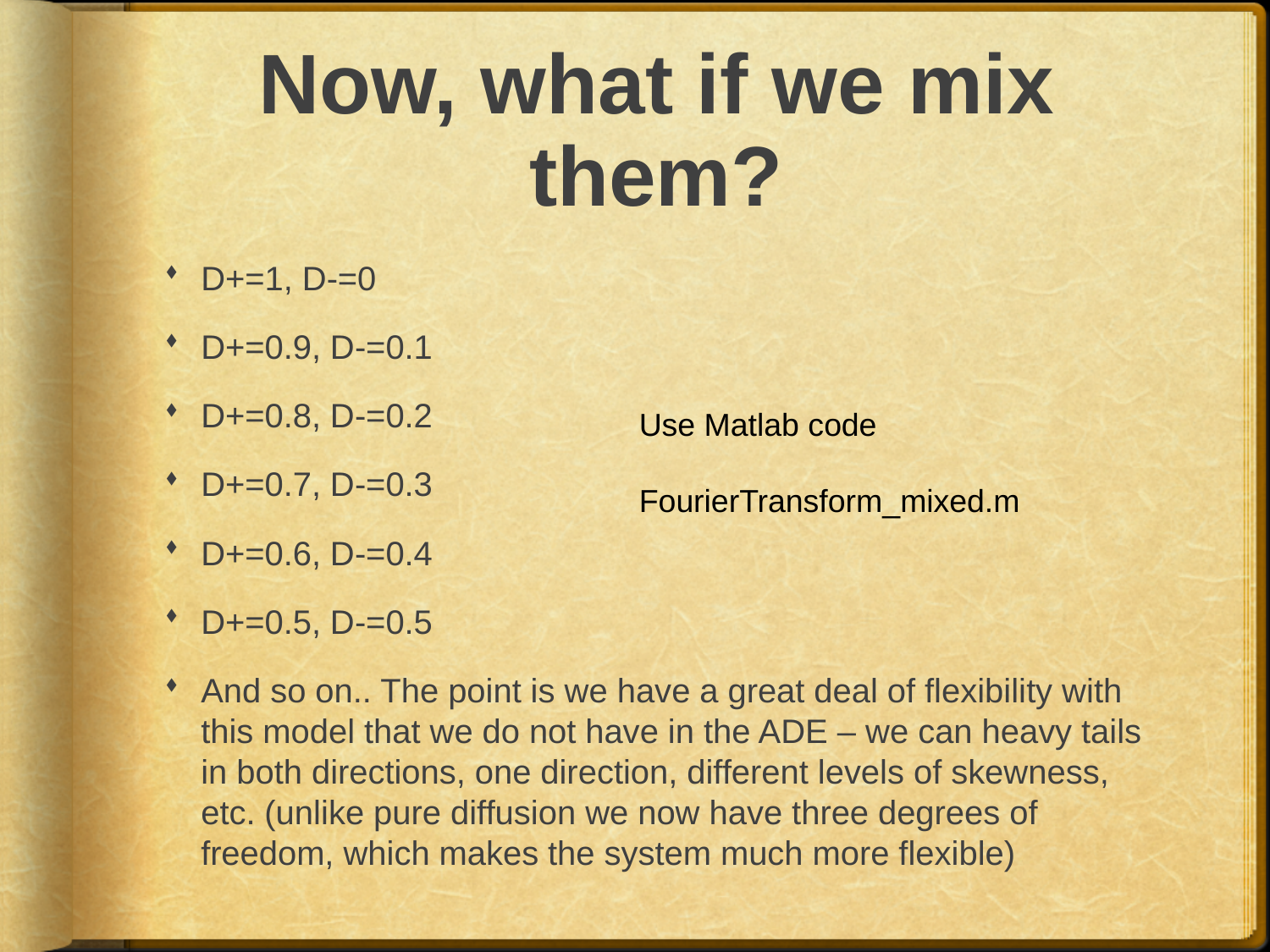

# Now, what if we mix them?
D+=1, D-=0
D+=0.9, D-=0.1
D+=0.8, D-=0.2
D+=0.7, D-=0.3
D+=0.6, D-=0.4
D+=0.5, D-=0.5
And so on.. The point is we have a great deal of flexibility with this model that we do not have in the ADE – we can heavy tails in both directions, one direction, different levels of skewness, etc. (unlike pure diffusion we now have three degrees of freedom, which makes the system much more flexible)

Use Matlab code

FourierTransform_mixed.m